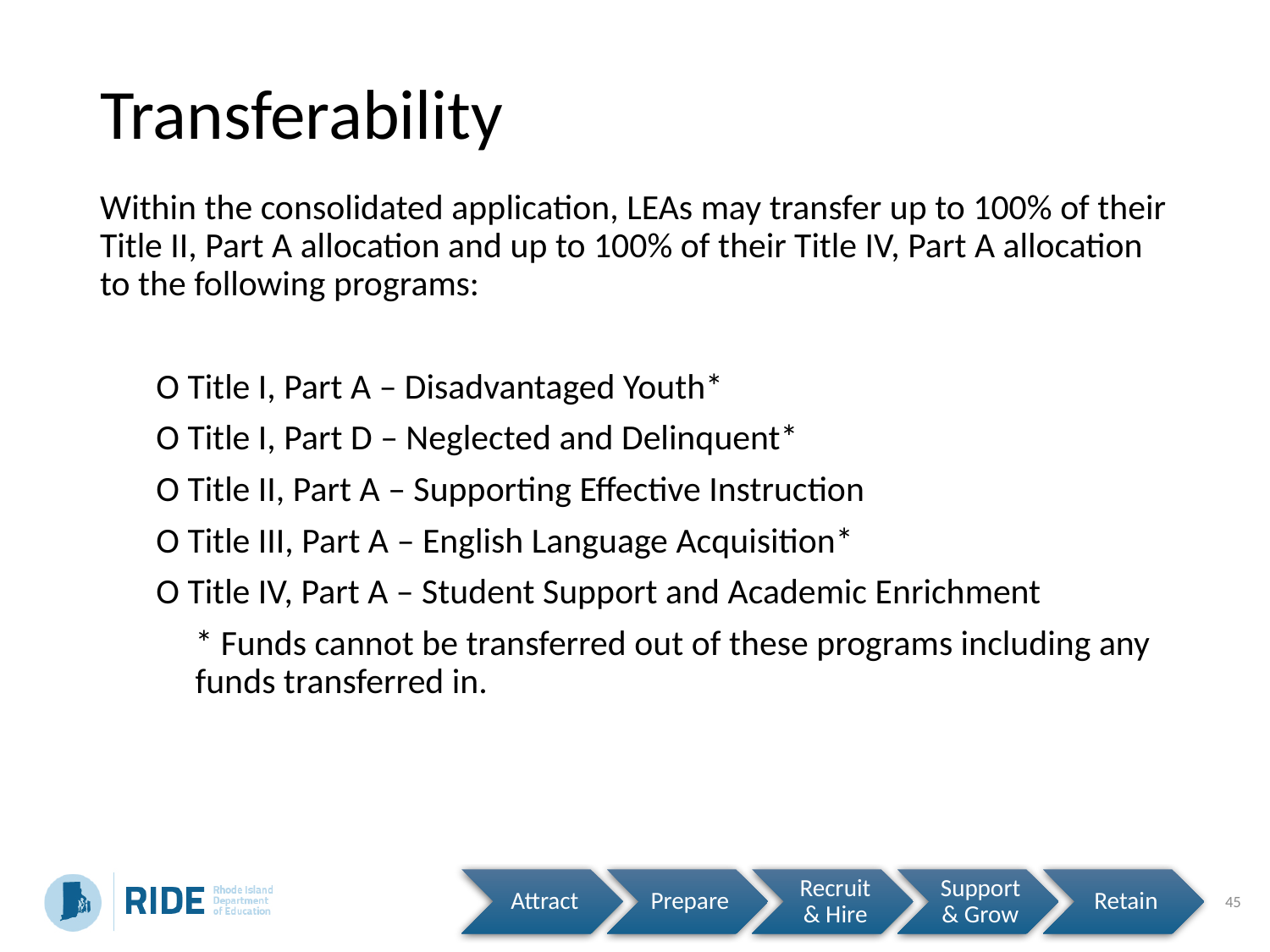

# Transferability
Within the consolidated application, LEAs may transfer up to 100% of their Title II, Part A allocation and up to 100% of their Title IV, Part A allocation to the following programs:

O Title I, Part A – Disadvantaged Youth*
O Title I, Part D – Neglected and Delinquent*
O Title II, Part A – Supporting Effective Instruction
O Title III, Part A – English Language Acquisition*
O Title IV, Part A – Student Support and Academic Enrichment
* Funds cannot be transferred out of these programs including any funds transferred in.

45